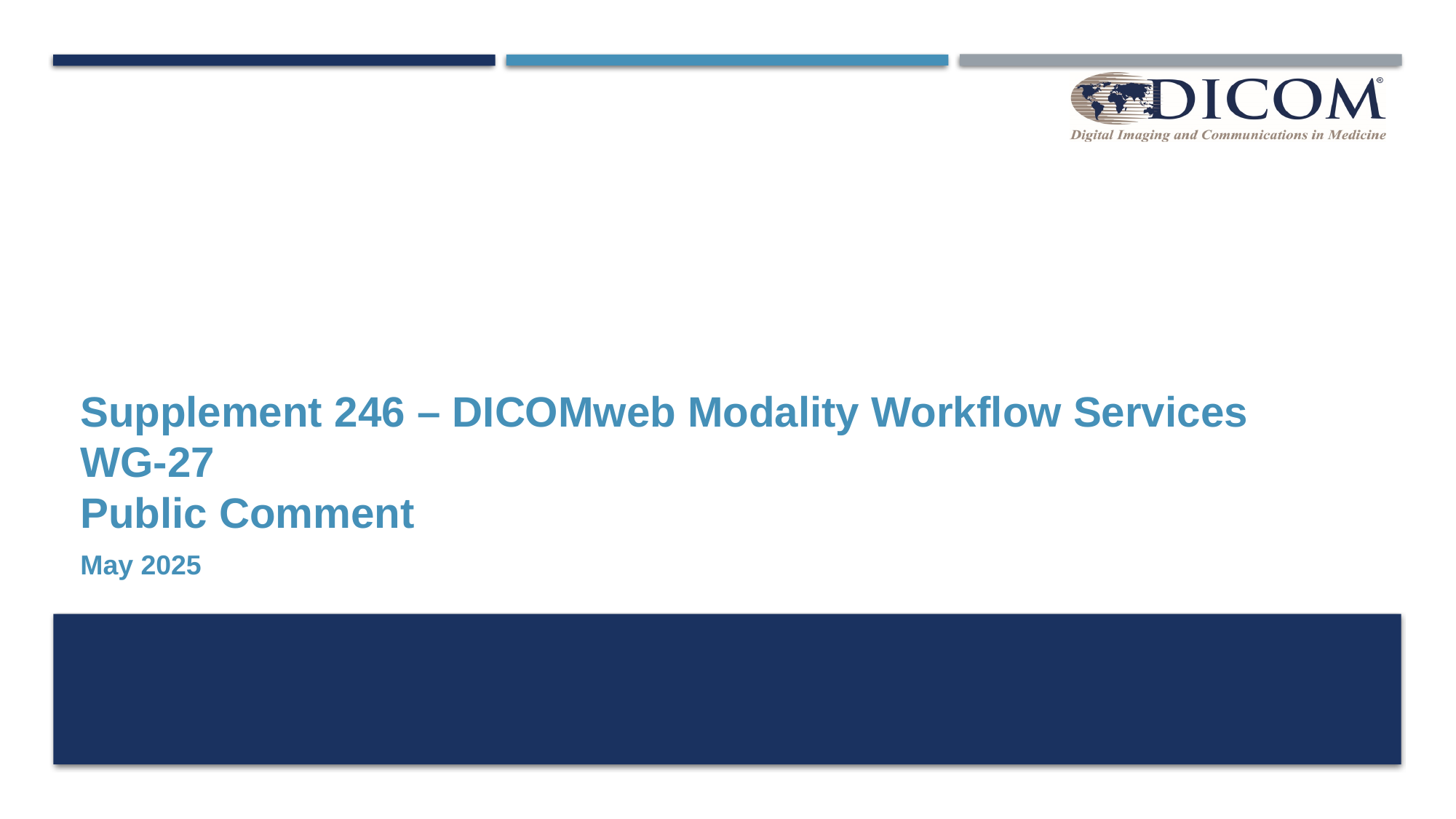

# Supplement 246 – DICOMweb Modality Workflow Services WG-27 Public Comment
May 2025